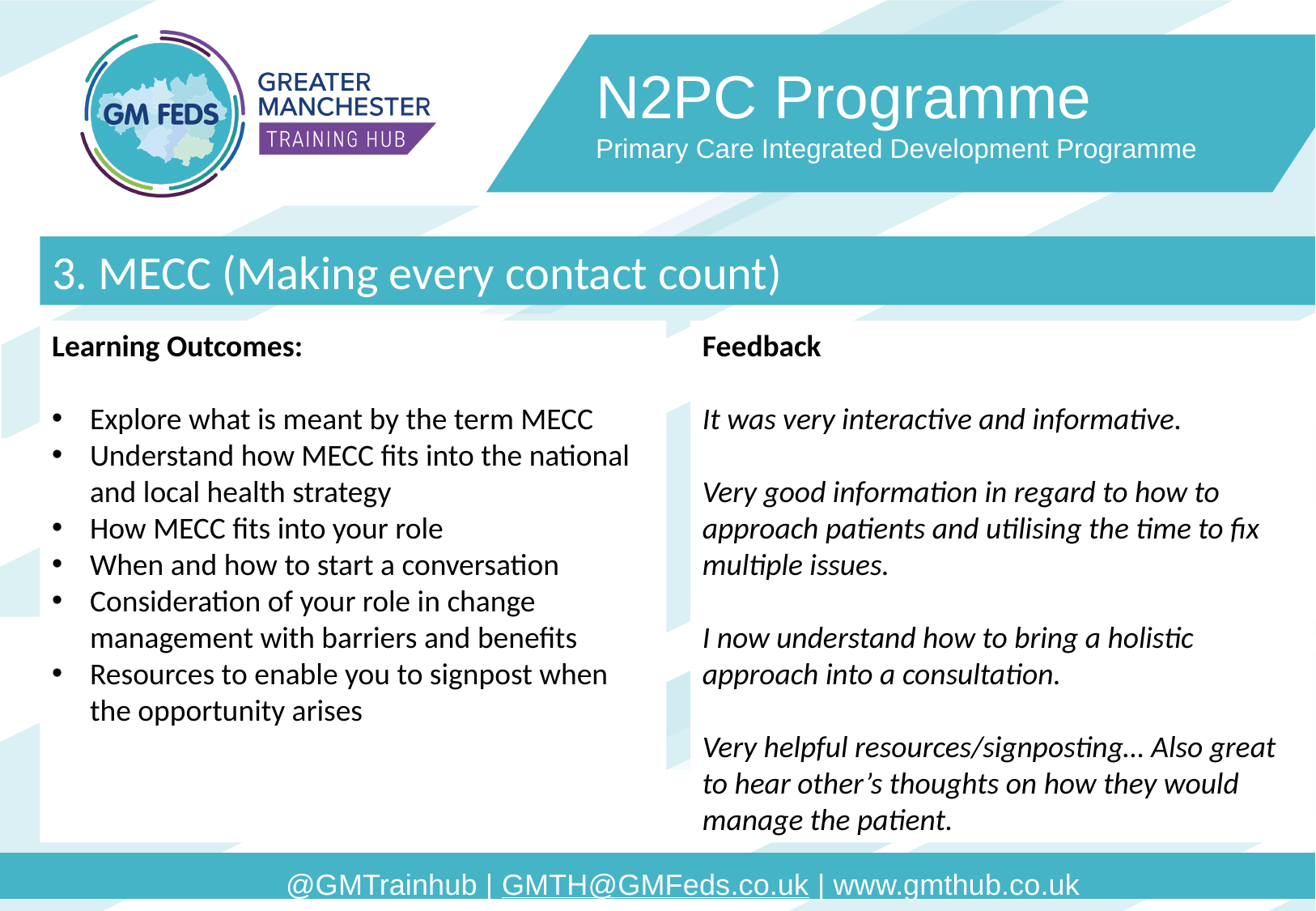

N2PC Programme
Primary Care Integrated Development Programme
3. MECC (Making every contact count)
Learning Outcomes:

Explore what is meant by the term MECC​
Understand how MECC fits into the national and local health strategy​
How MECC fits into your role​
When and how to start a conversation​
Consideration of your role in change management with barriers and benefits​
Resources to enable you to signpost when the opportunity arises​

Feedback

It was very interactive and informative.

Very good information in regard to how to approach patients and utilising the time to fix multiple issues.

I now understand how to bring a holistic approach into a consultation.

Very helpful resources/signposting… Also great to hear other’s thoughts on how they would manage the patient.
@GMTrainhub | GMTH@GMFeds.co.uk | www.gmthub.co.uk